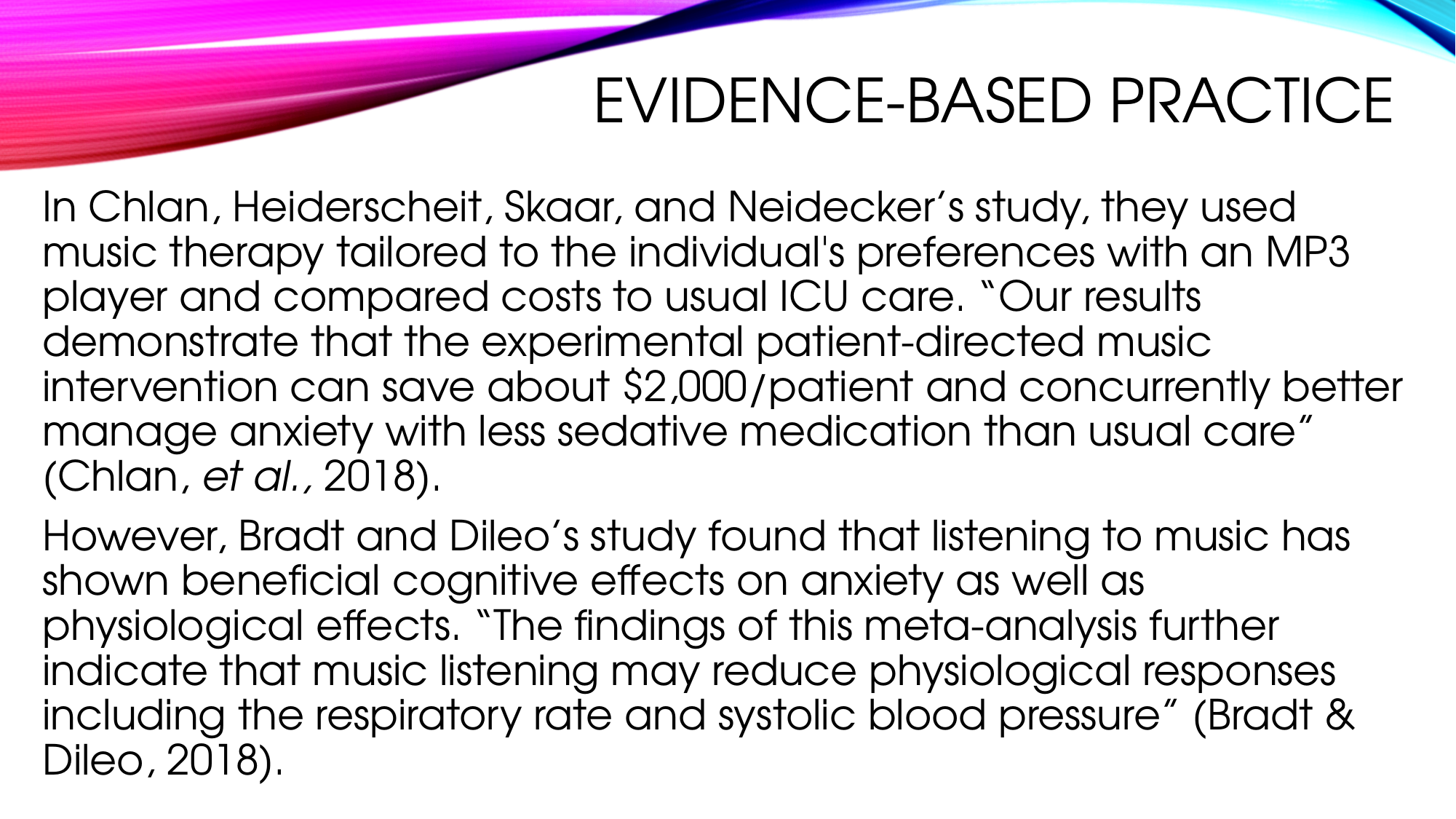

# Evidence-based practice
In Chlan, Heiderscheit, Skaar, and Neidecker’s study, they used music therapy tailored to the individual's preferences with an MP3 player and compared costs to usual ICU care. “Our results demonstrate that the experimental patient-directed music intervention can save about $2,000/patient and concurrently better manage anxiety with less sedative medication than usual care” (Chlan, et al., 2018).
However, Bradt and Dileo’s study found that listening to music has shown beneficial cognitive effects on anxiety as well as physiological effects. “The findings of this meta-analysis further indicate that music listening may reduce physiological responses including the respiratory rate and systolic blood pressure” (Bradt & Dileo, 2018).